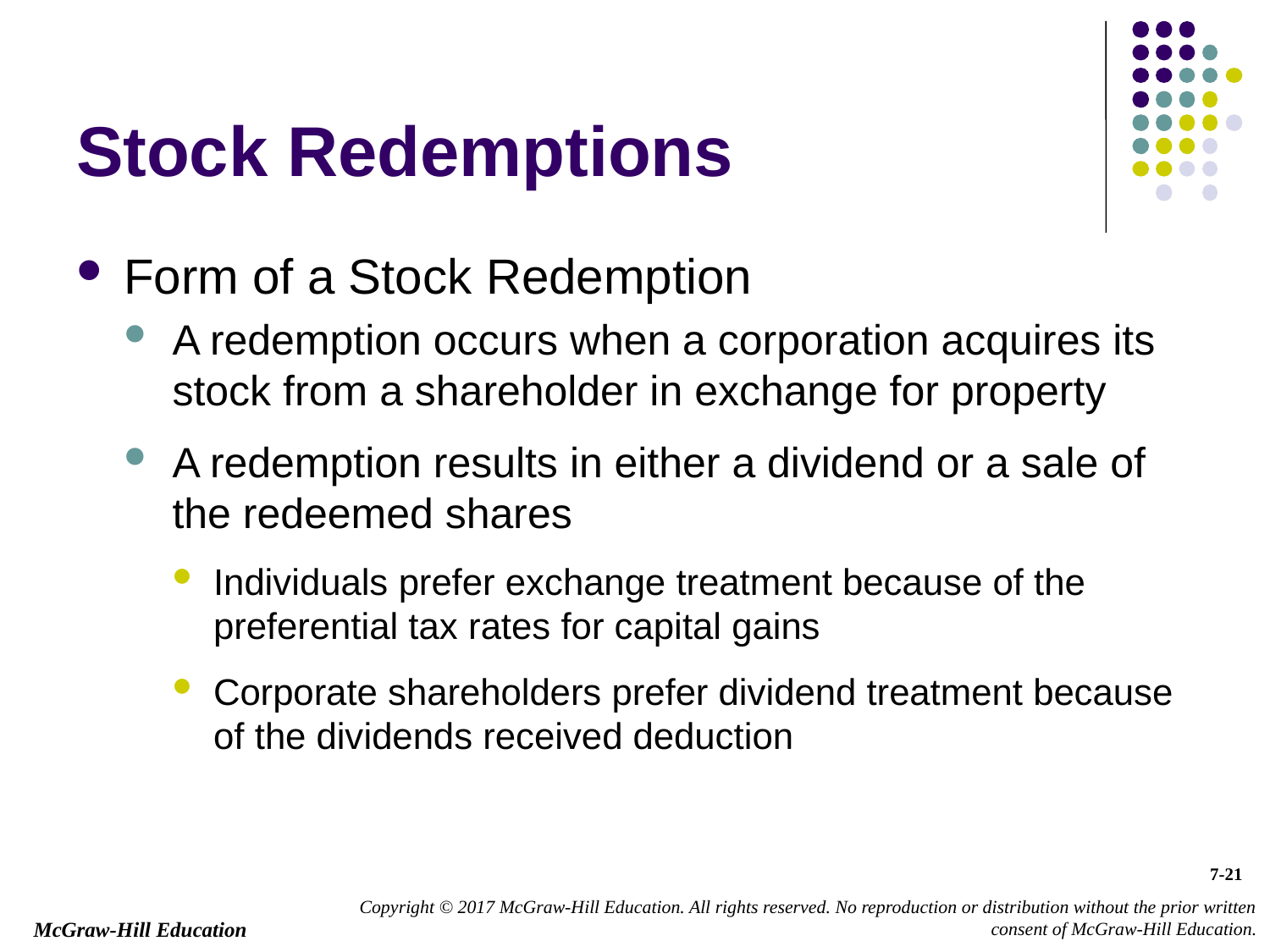

# Stock Redemptions
Form of a Stock Redemption
A redemption occurs when a corporation acquires its stock from a shareholder in exchange for property
A redemption results in either a dividend or a sale of the redeemed shares
Individuals prefer exchange treatment because of the preferential tax rates for capital gains
Corporate shareholders prefer dividend treatment because of the dividends received deduction